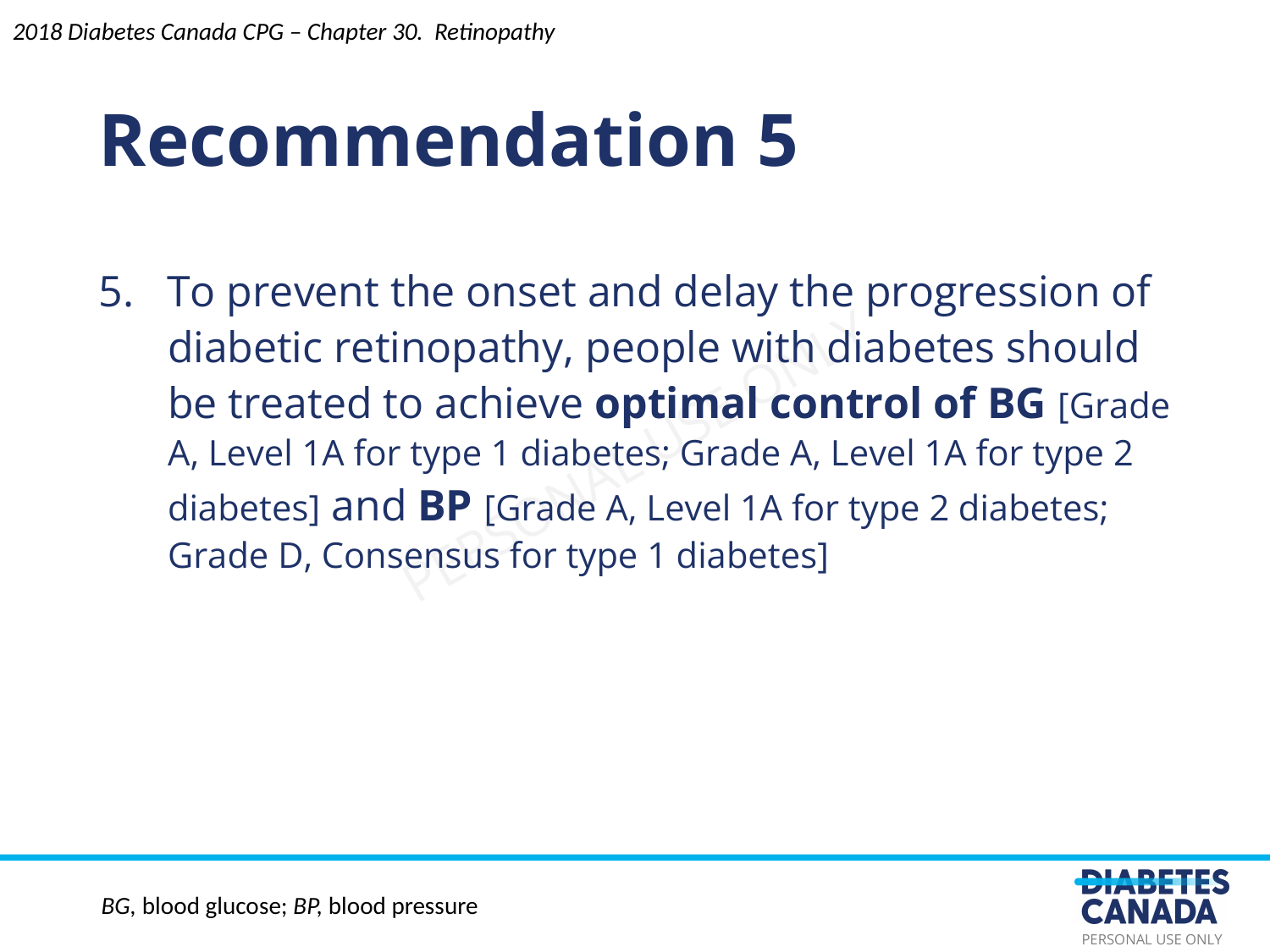

Recommendation 5
2018 Diabetes Canada CPG – Chapter 30.  Retinopathy
5.   To prevent the onset and delay the progression of diabetic retinopathy, people with diabetes should be treated to achieve optimal control of BG [Grade A, Level 1A for type 1 diabetes; Grade A, Level 1A for type 2 diabetes] and BP [Grade A, Level 1A for type 2 diabetes; Grade D, Consensus for type 1 diabetes]
BG, blood glucose; BP, blood pressure